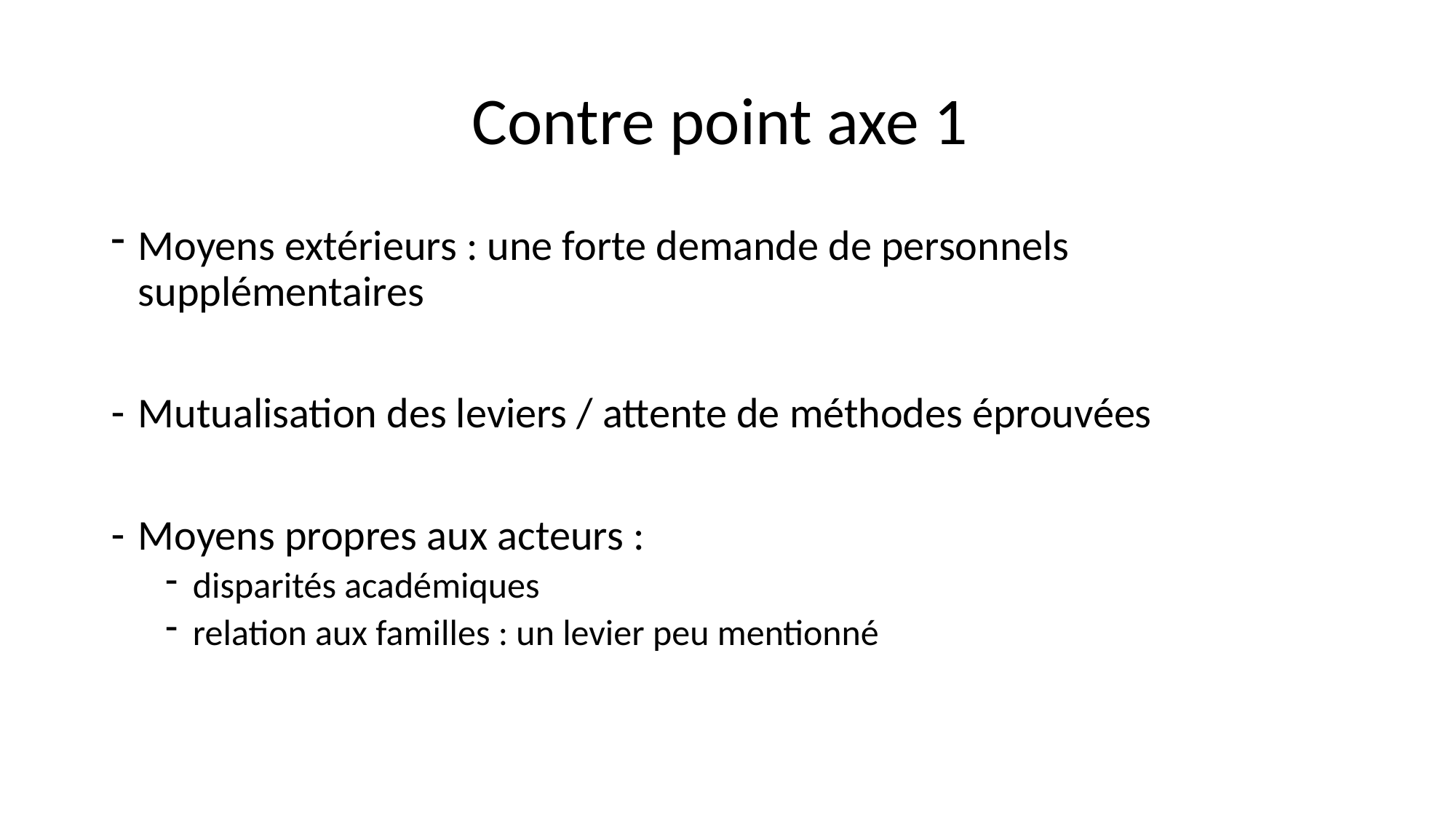

# Contre point axe 1
Moyens extérieurs : une forte demande de personnels supplémentaires

Mutualisation des leviers / attente de méthodes éprouvées

Moyens propres aux acteurs :
disparités académiques
relation aux familles : un levier peu mentionné